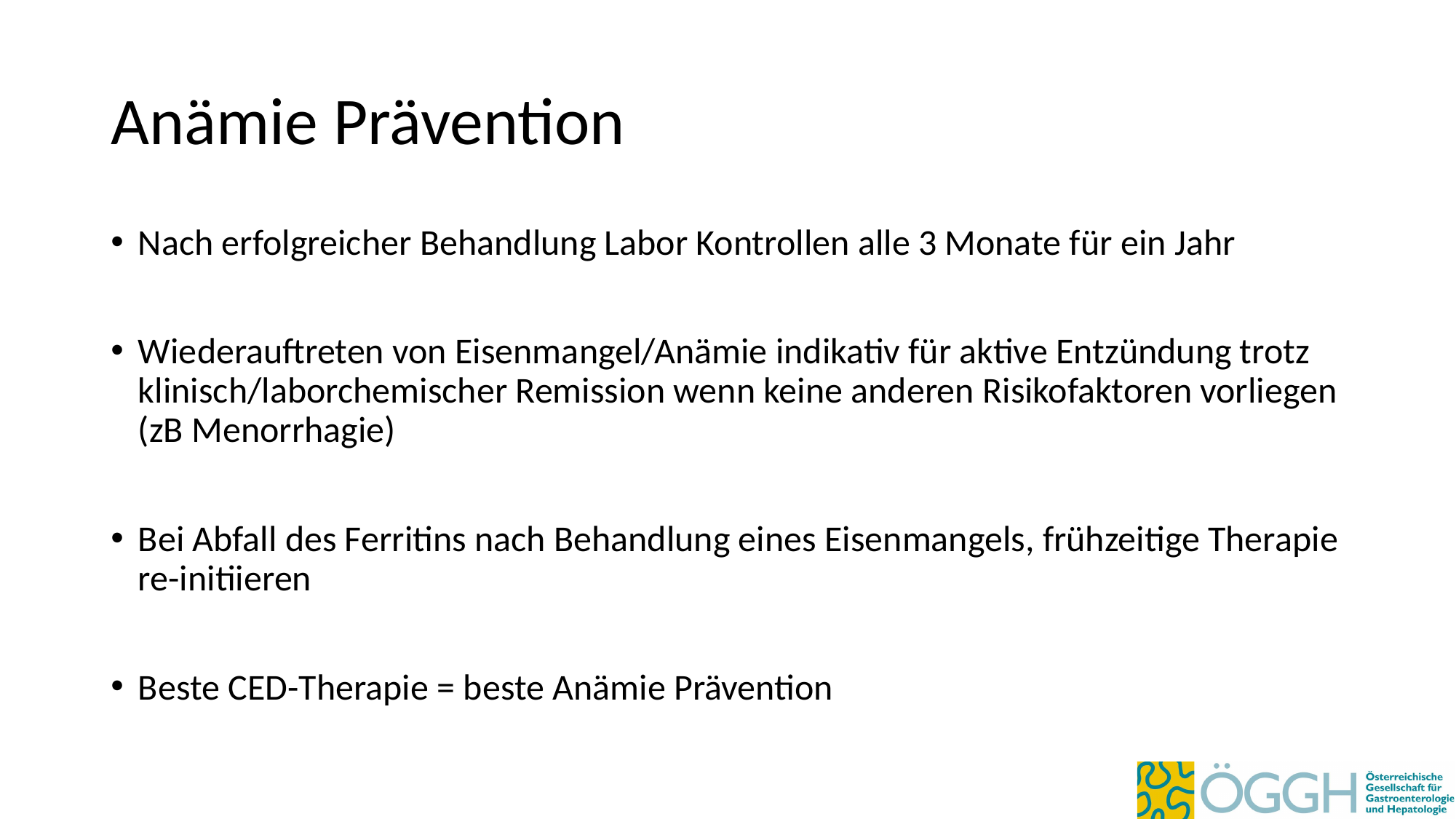

# Anämie Prävention
Nach erfolgreicher Behandlung Labor Kontrollen alle 3 Monate für ein Jahr

Wiederauftreten von Eisenmangel/Anämie indikativ für aktive Entzündung trotz klinisch/laborchemischer Remission wenn keine anderen Risikofaktoren vorliegen (zB Menorrhagie)

Bei Abfall des Ferritins nach Behandlung eines Eisenmangels, frühzeitige Therapie re-initiieren

Beste CED-Therapie = beste Anämie Prävention